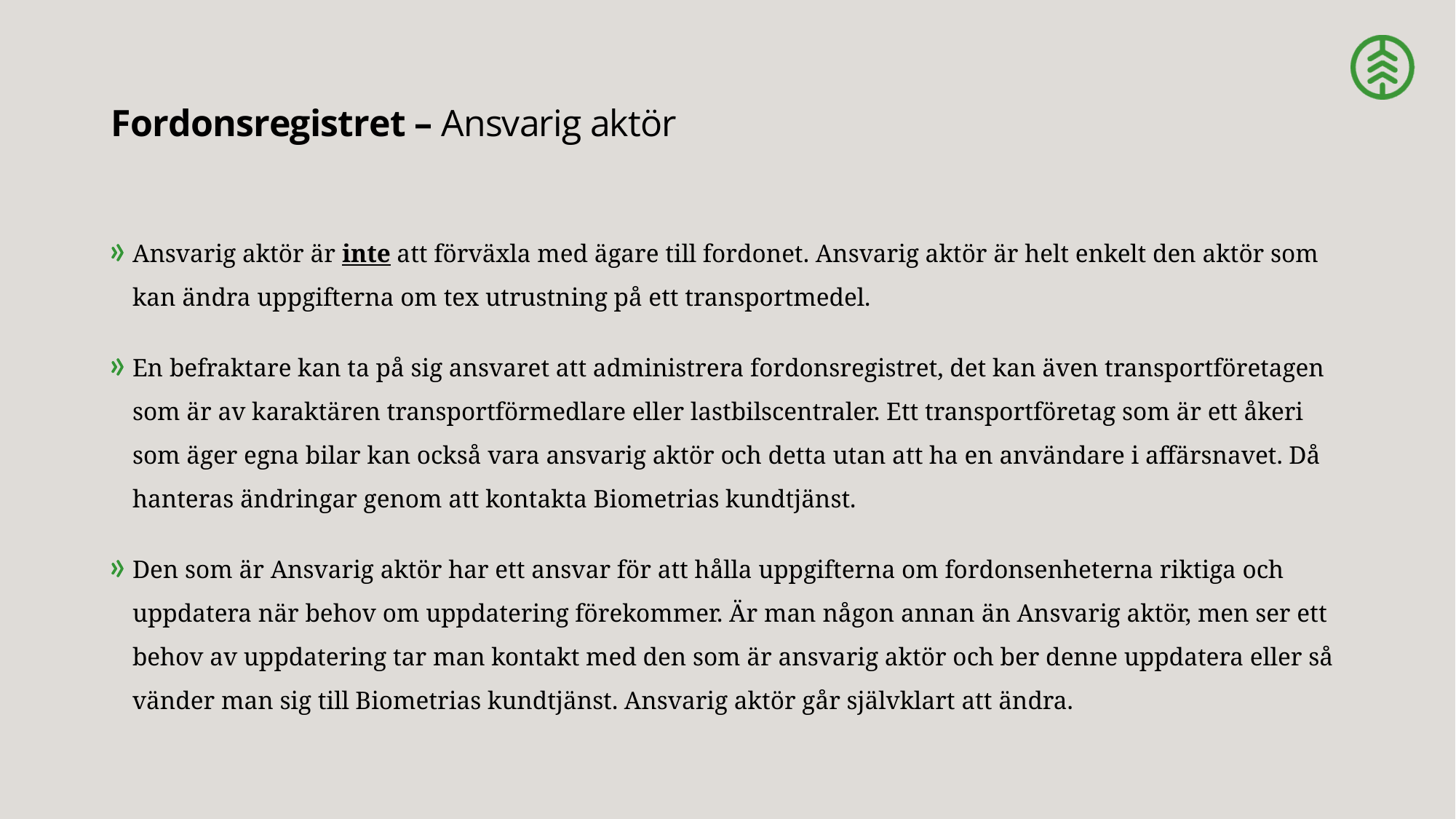

# Fordonsregistret – Ansvarig aktör
Ansvarig aktör är inte att förväxla med ägare till fordonet. Ansvarig aktör är helt enkelt den aktör som kan ändra uppgifterna om tex utrustning på ett transportmedel.
En befraktare kan ta på sig ansvaret att administrera fordonsregistret, det kan även transportföretagen som är av karaktären transportförmedlare eller lastbilscentraler. Ett transportföretag som är ett åkeri som äger egna bilar kan också vara ansvarig aktör och detta utan att ha en användare i affärsnavet. Då hanteras ändringar genom att kontakta Biometrias kundtjänst.
Den som är Ansvarig aktör har ett ansvar för att hålla uppgifterna om fordonsenheterna riktiga och uppdatera när behov om uppdatering förekommer. Är man någon annan än Ansvarig aktör, men ser ett behov av uppdatering tar man kontakt med den som är ansvarig aktör och ber denne uppdatera eller så vänder man sig till Biometrias kundtjänst. Ansvarig aktör går självklart att ändra.